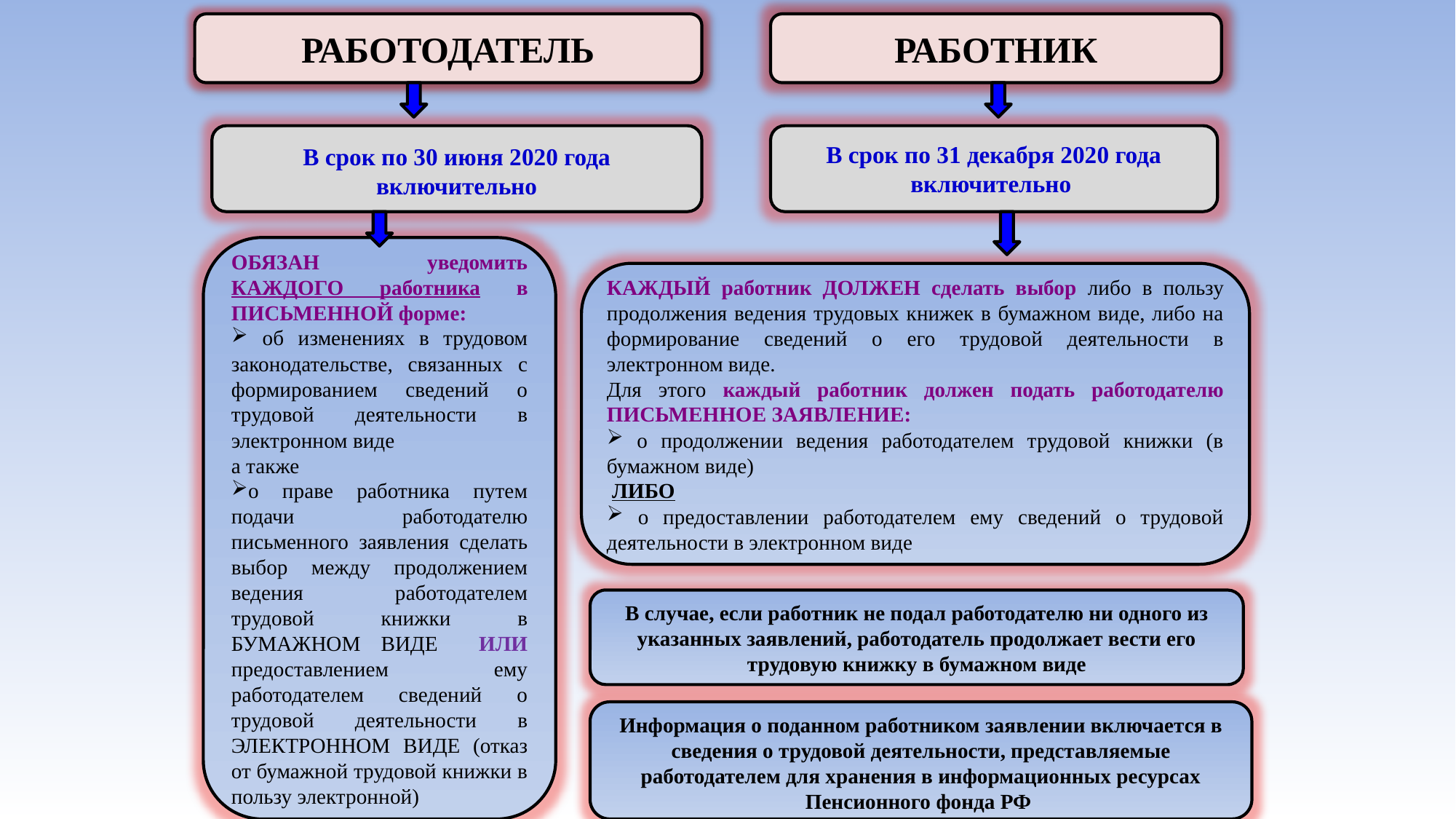

РАБОТОДАТЕЛЬ
РАБОТНИК

В срок по 30 июня 2020 года включительно

В срок по 31 декабря 2020 года включительно

ОБЯЗАН уведомить КАЖДОГО работника в ПИСЬМЕННОЙ форме:
 об изменениях в трудовом законодательстве, связанных с формированием сведений о трудовой деятельности в электронном виде
а также
о праве работника путем подачи работодателю письменного заявления сделать выбор между продолжением ведения работодателем трудовой книжки в БУМАЖНОМ ВИДЕ  ИЛИ предоставлением ему работодателем сведений о трудовой деятельности в ЭЛЕКТРОННОМ ВИДЕ (отказ от бумажной трудовой книжки в пользу электронной)
КАЖДЫЙ работник ДОЛЖЕН сделать выбор либо в пользу продолжения ведения трудовых книжек в бумажном виде, либо на формирование сведений о его трудовой деятельности в электронном виде.
Для этого каждый работник должен подать работодателю ПИСЬМЕННОЕ ЗАЯВЛЕНИЕ:
 о продолжении ведения работодателем трудовой книжки (в бумажном виде)
 ЛИБО
 о предоставлении работодателем ему сведений о трудовой деятельности в электронном виде
В случае, если работник не подал работодателю ни одного из указанных заявлений, работодатель продолжает вести его трудовую книжку в бумажном виде

Информация о поданном работником заявлении включается в сведения о трудовой деятельности, представляемые работодателем для хранения в информационных ресурсах Пенсионного фонда РФ